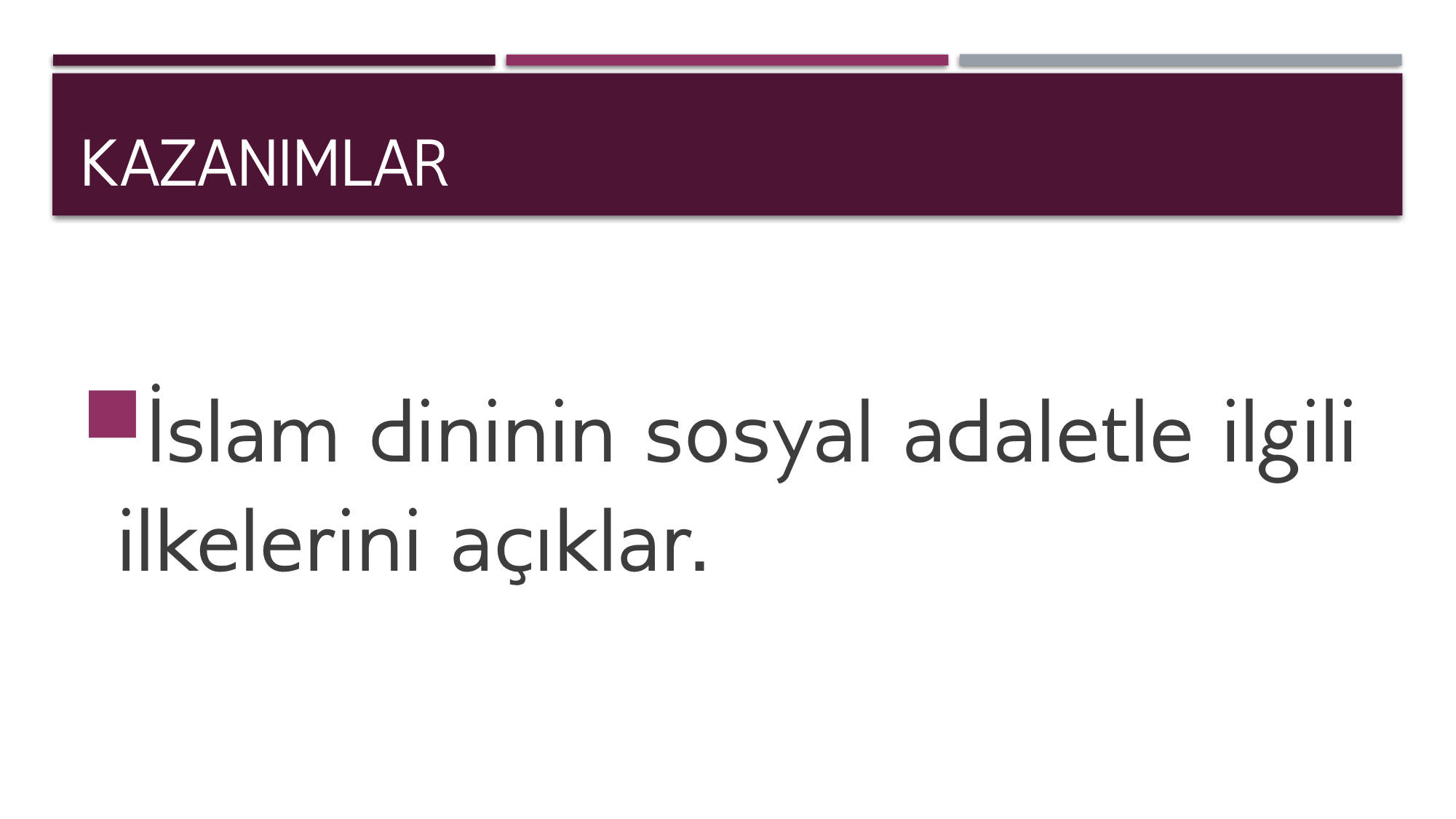

# kazanımlar
İslam dininin sosyal adaletle ilgili ilkelerini açıklar.